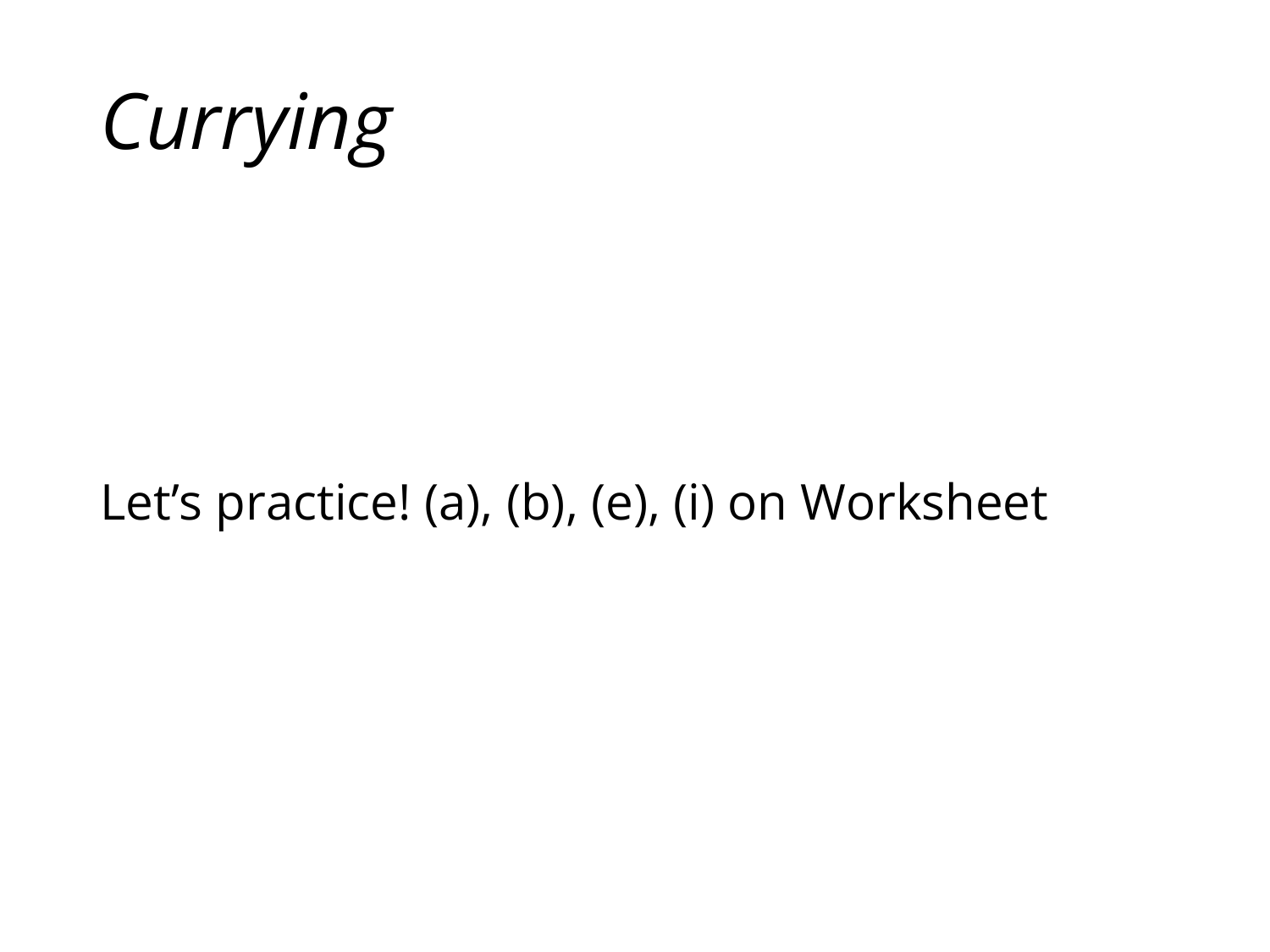

# Currying
Let’s practice! (a), (b), (e), (i) on Worksheet